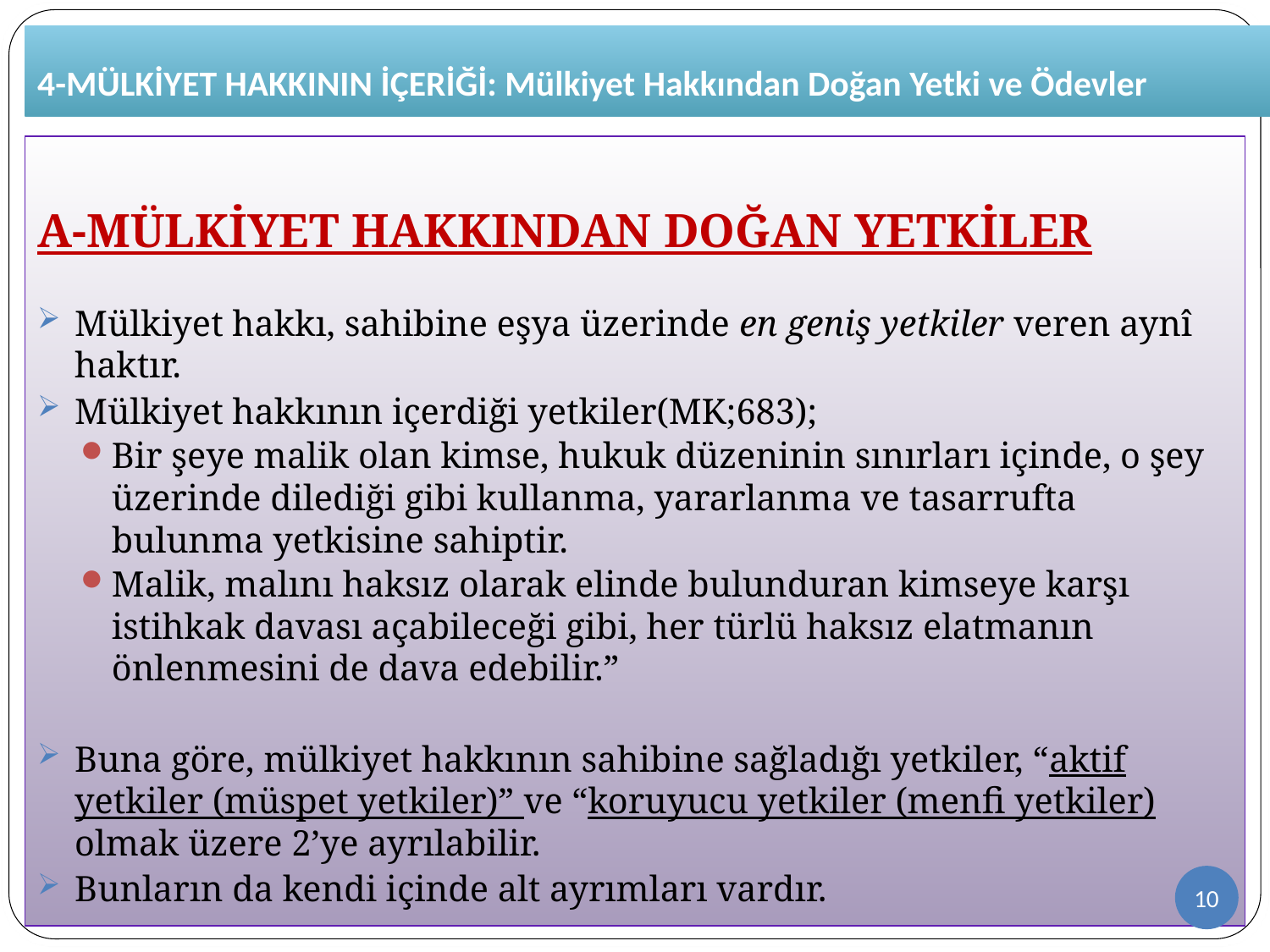

# 4-MÜLKİYET HAKKININ İÇERİĞİ: Mülkiyet Hakkından Doğan Yetki ve Ödevler

A-MÜLKİYET HAKKINDAN DOĞAN YETKİLER

Mülkiyet hakkı, sahibine eşya üzerinde en geniş yetkiler veren aynî haktır.
Mülkiyet hakkının içerdiği yetkiler(MK;683);
Bir şeye malik olan kimse, hukuk düzeninin sınırları içinde, o şey üzerinde dilediği gibi kullanma, yararlanma ve tasarrufta bulunma yetkisine sahiptir.
Malik, malını haksız olarak elinde bulunduran kimseye karşı istihkak davası açabileceği gibi, her türlü haksız elatmanın önlenmesini de dava edebilir.”

Buna göre, mülkiyet hakkının sahibine sağladığı yetkiler, “aktif yetkiler (müspet yetkiler)” ve “koruyucu yetkiler (menfi yetkiler) olmak üzere 2’ye ayrılabilir.
Bunların da kendi içinde alt ayrımları vardır.

10